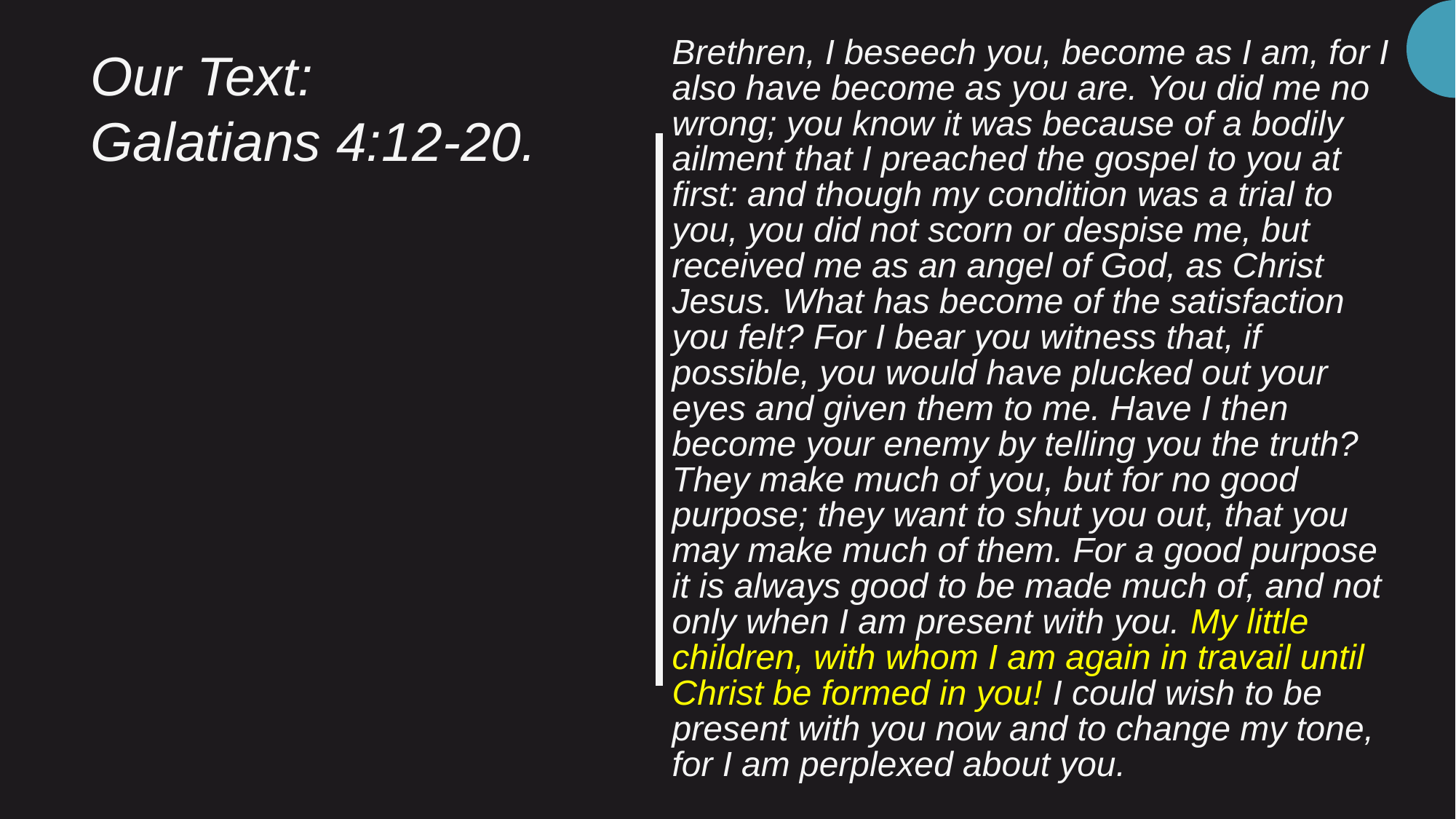

# Brethren, I beseech you, become as I am, for I also have become as you are. You did me no wrong; you know it was because of a bodily ailment that I preached the gospel to you at first: and though my condition was a trial to you, you did not scorn or despise me, but received me as an angel of God, as Christ Jesus. What has become of the satisfaction you felt? For I bear you witness that, if possible, you would have plucked out your eyes and given them to me. Have I then become your enemy by telling you the truth? They make much of you, but for no good purpose; they want to shut you out, that you may make much of them. For a good purpose it is always good to be made much of, and not only when I am present with you. My little children, with whom I am again in travail until Christ be formed in you! I could wish to be present with you now and to change my tone, for I am perplexed about you.
Our Text:
Galatians 4:12-20.